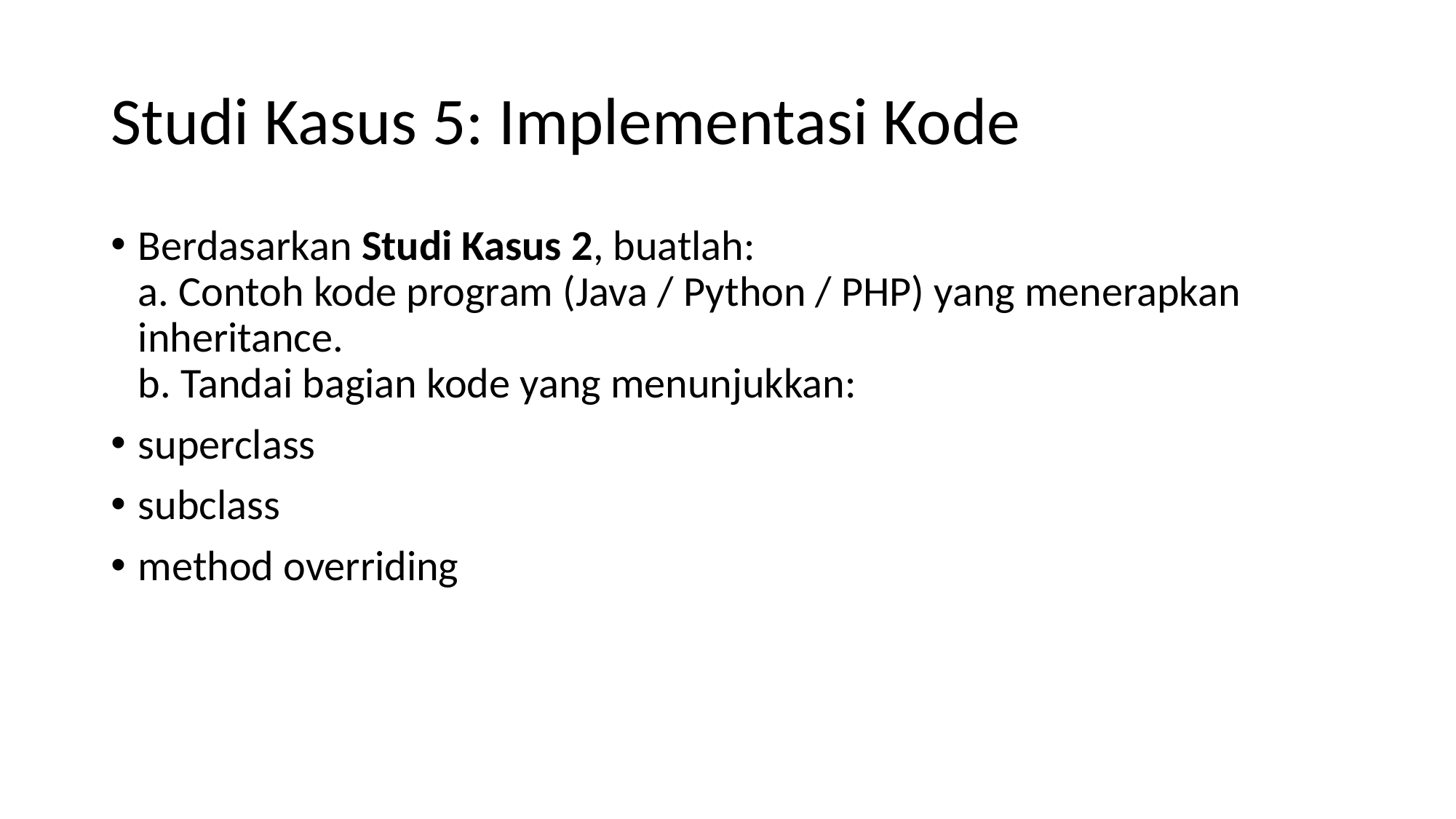

# Studi Kasus 5: Implementasi Kode
Berdasarkan Studi Kasus 2, buatlah:
a. Contoh kode program (Java / Python / PHP) yang menerapkan inheritance.
b. Tandai bagian kode yang menunjukkan:
superclass
subclass
method overriding